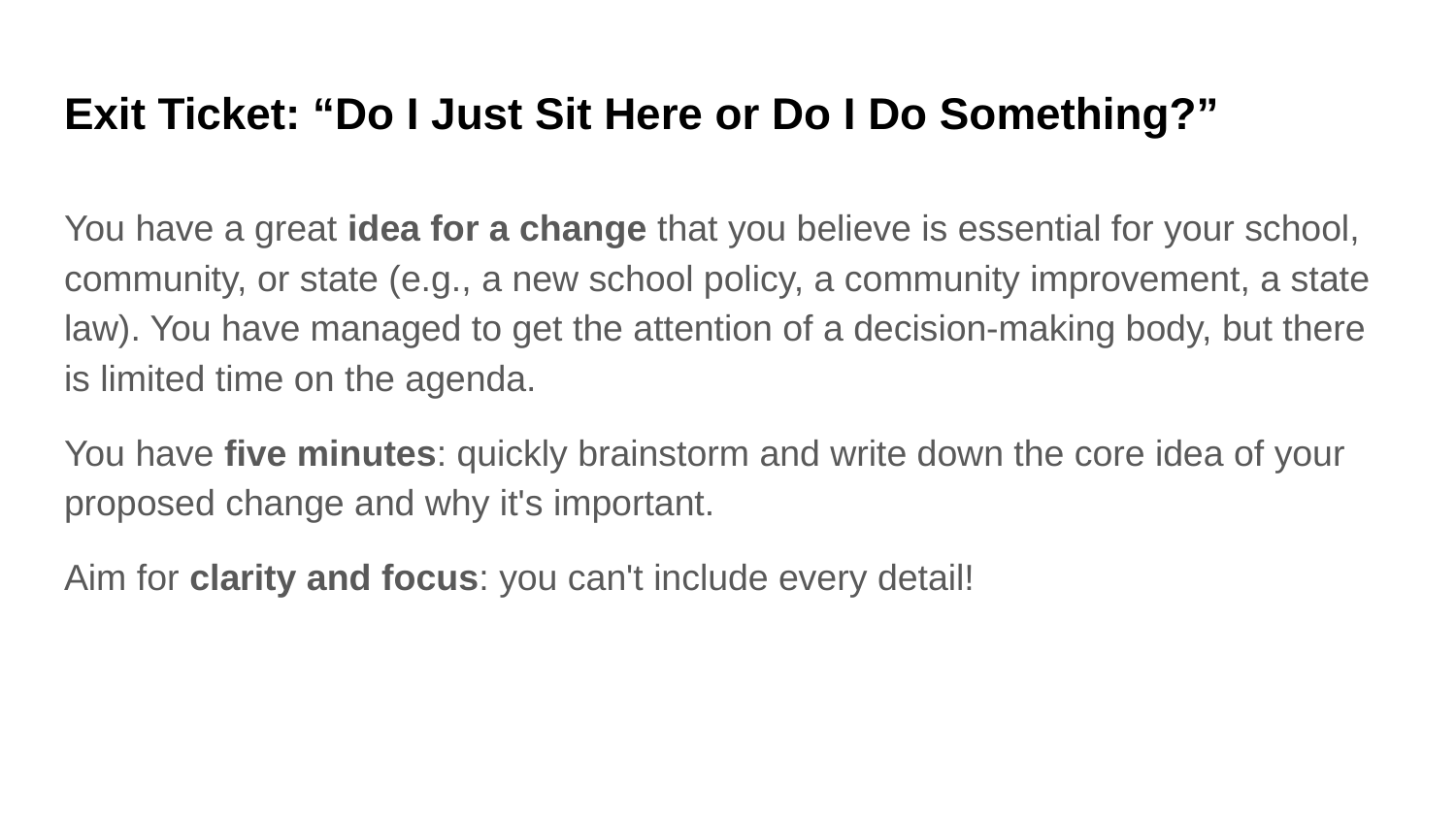

# Exit Ticket: “Do I Just Sit Here or Do I Do Something?”
You have a great idea for a change that you believe is essential for your school, community, or state (e.g., a new school policy, a community improvement, a state law). You have managed to get the attention of a decision-making body, but there is limited time on the agenda.
You have five minutes: quickly brainstorm and write down the core idea of your proposed change and why it's important.
Aim for clarity and focus: you can't include every detail!